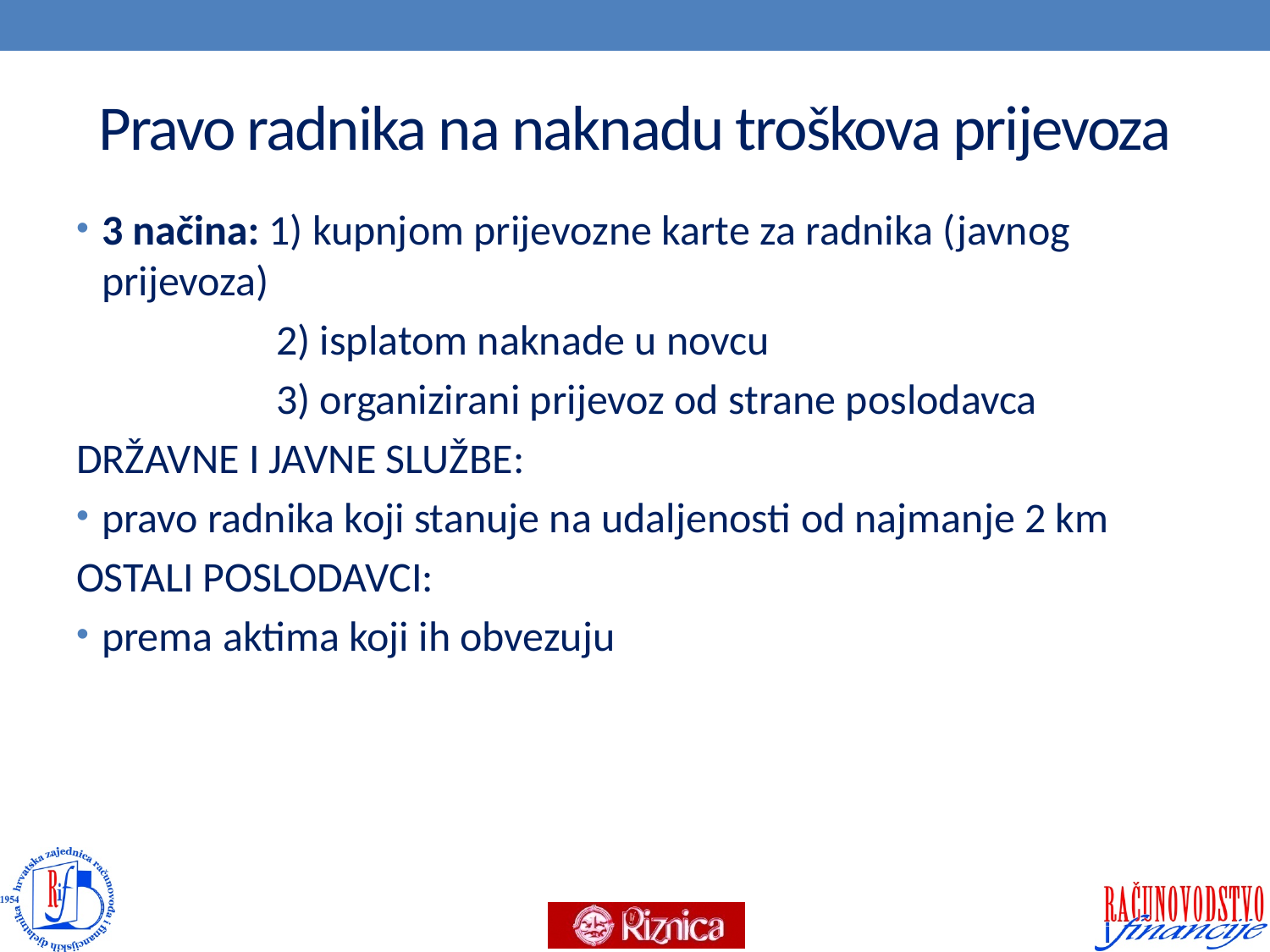

# Pravo radnika na naknadu troškova prijevoza
3 načina: 1) kupnjom prijevozne karte za radnika (javnog prijevoza)
                     2) isplatom naknade u novcu
                     3) organizirani prijevoz od strane poslodavca
DRŽAVNE I JAVNE SLUŽBE:
pravo radnika koji stanuje na udaljenosti od najmanje 2 km
OSTALI POSLODAVCI:
prema aktima koji ih obvezuju